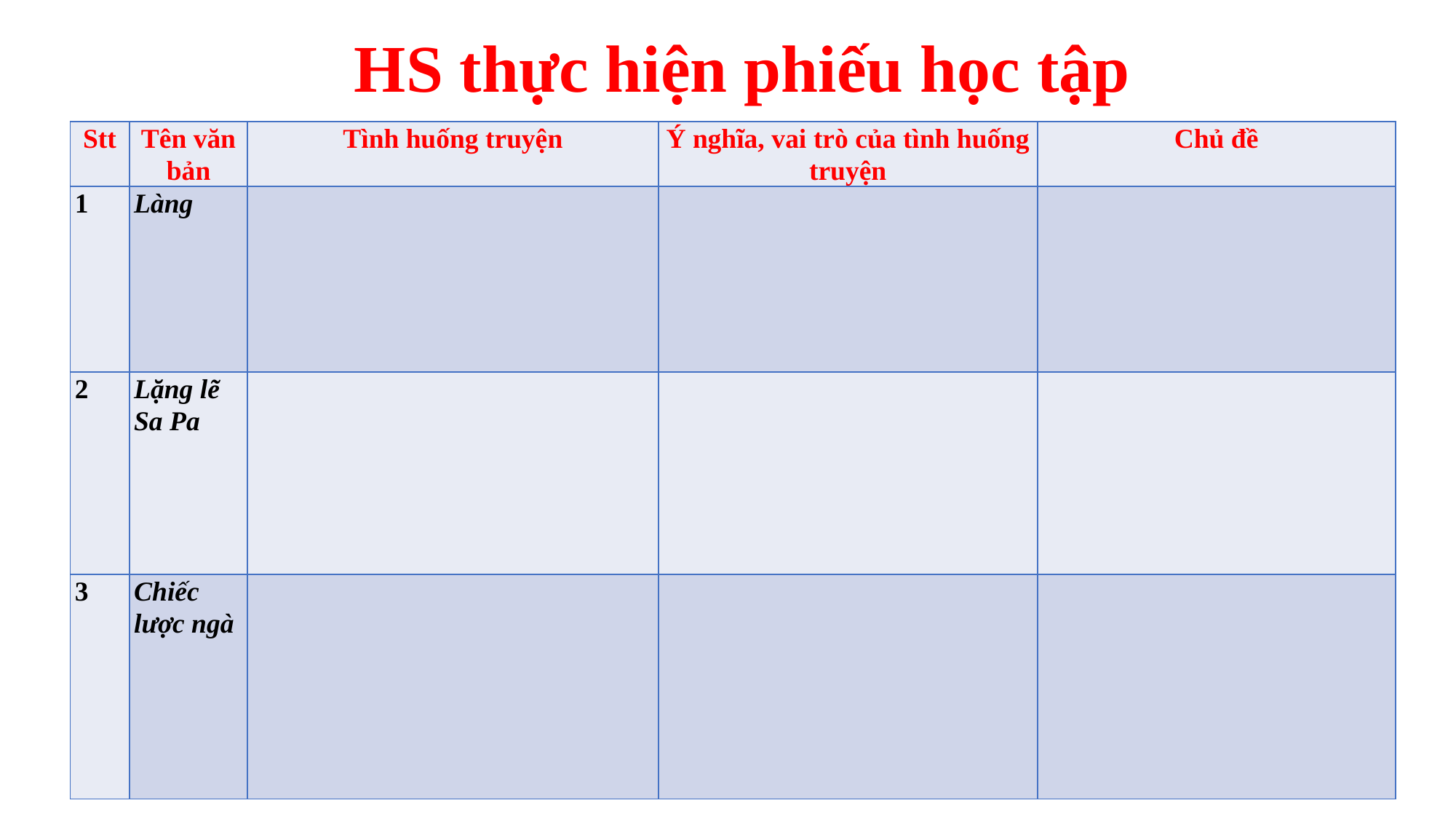

# HS thực hiện phiếu học tập
| Stt | Tên văn bản | Tình huống truyện | Ý nghĩa, vai trò của tình huống truyện | Chủ đề |
| --- | --- | --- | --- | --- |
| 1 | Làng |  |  |  |
| 2 | Lặng lẽ Sa Pa |  |  |  |
| 3 | Chiếc lược ngà |  |  |  |